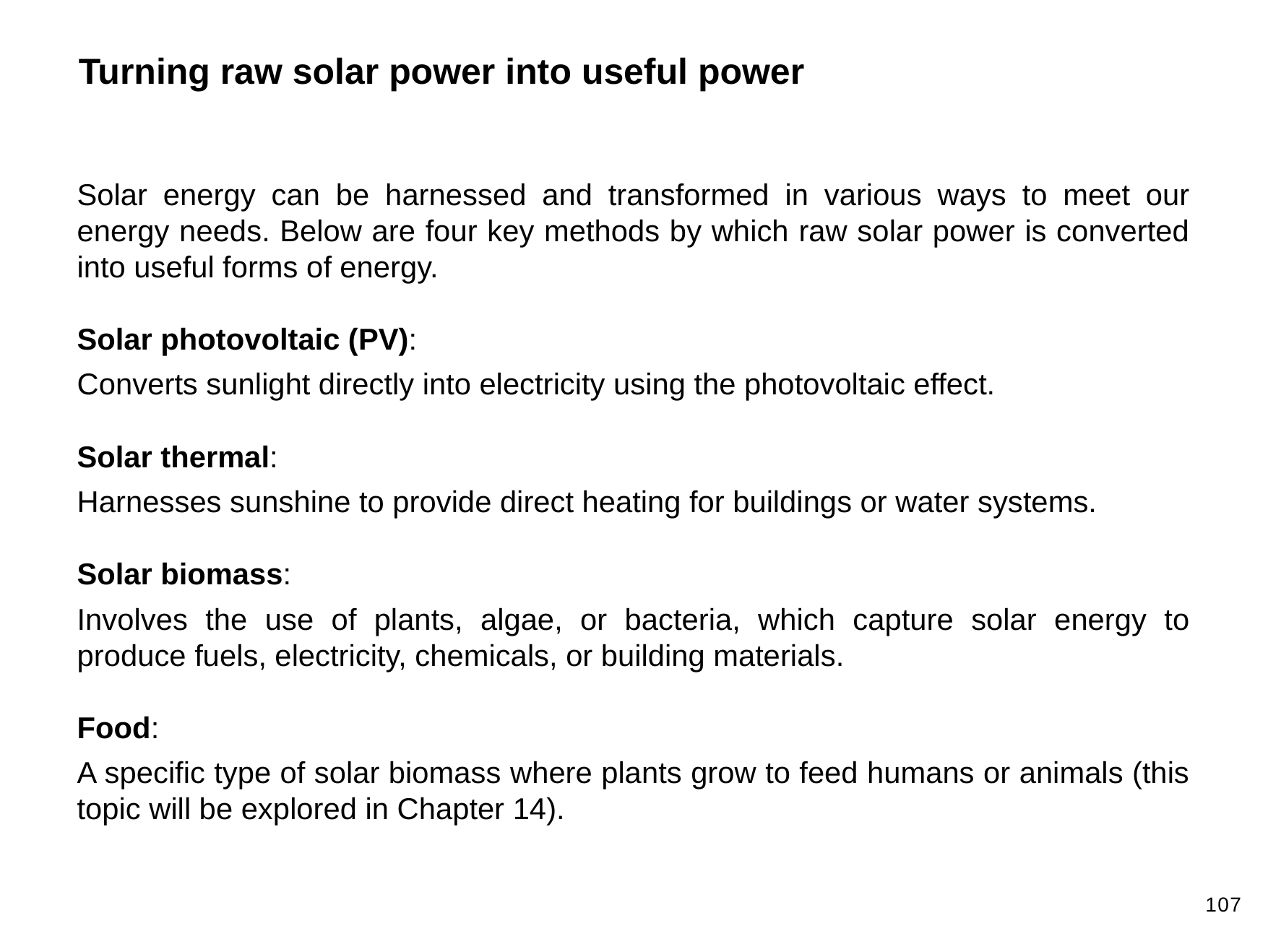

Turning raw solar power into useful power
Solar energy can be harnessed and transformed in various ways to meet our energy needs. Below are four key methods by which raw solar power is converted into useful forms of energy.

Solar photovoltaic (PV):

Converts sunlight directly into electricity using the photovoltaic effect.

Solar thermal:

Harnesses sunshine to provide direct heating for buildings or water systems.

Solar biomass:

Involves the use of plants, algae, or bacteria, which capture solar energy to produce fuels, electricity, chemicals, or building materials.

Food:

A specific type of solar biomass where plants grow to feed humans or animals (this topic will be explored in Chapter 14).
107